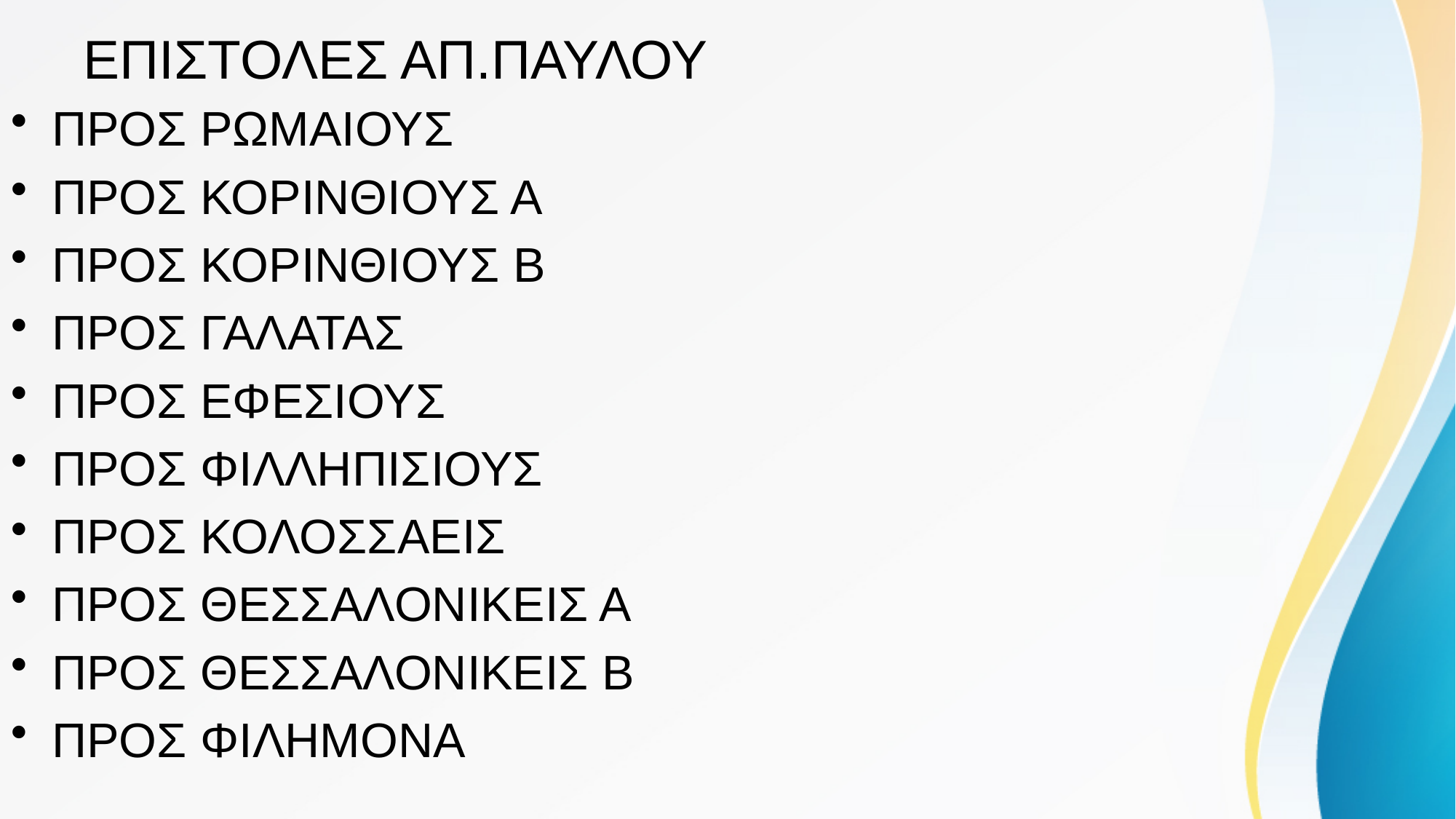

# ΕΠΙΣΤΟΛΕΣ ΑΠ.ΠΑΥΛΟΥ
ΠΡΟΣ ΡΩΜΑΙΟΥΣ
ΠΡΟΣ ΚΟΡΙΝΘΙΟΥΣ Α
ΠΡΟΣ ΚΟΡΙΝΘΙΟΥΣ Β
ΠΡΟΣ ΓΑΛΑΤΑΣ
ΠΡΟΣ ΕΦΕΣΙΟΥΣ
ΠΡΟΣ ΦΙΛΛΗΠΙΣΙΟΥΣ
ΠΡΟΣ ΚΟΛΟΣΣΑΕΙΣ
ΠΡΟΣ ΘΕΣΣΑΛΟΝΙΚΕΙΣ Α
ΠΡΟΣ ΘΕΣΣΑΛΟΝΙΚΕΙΣ Β
ΠΡΟΣ ΦΙΛΗΜΟΝΑ